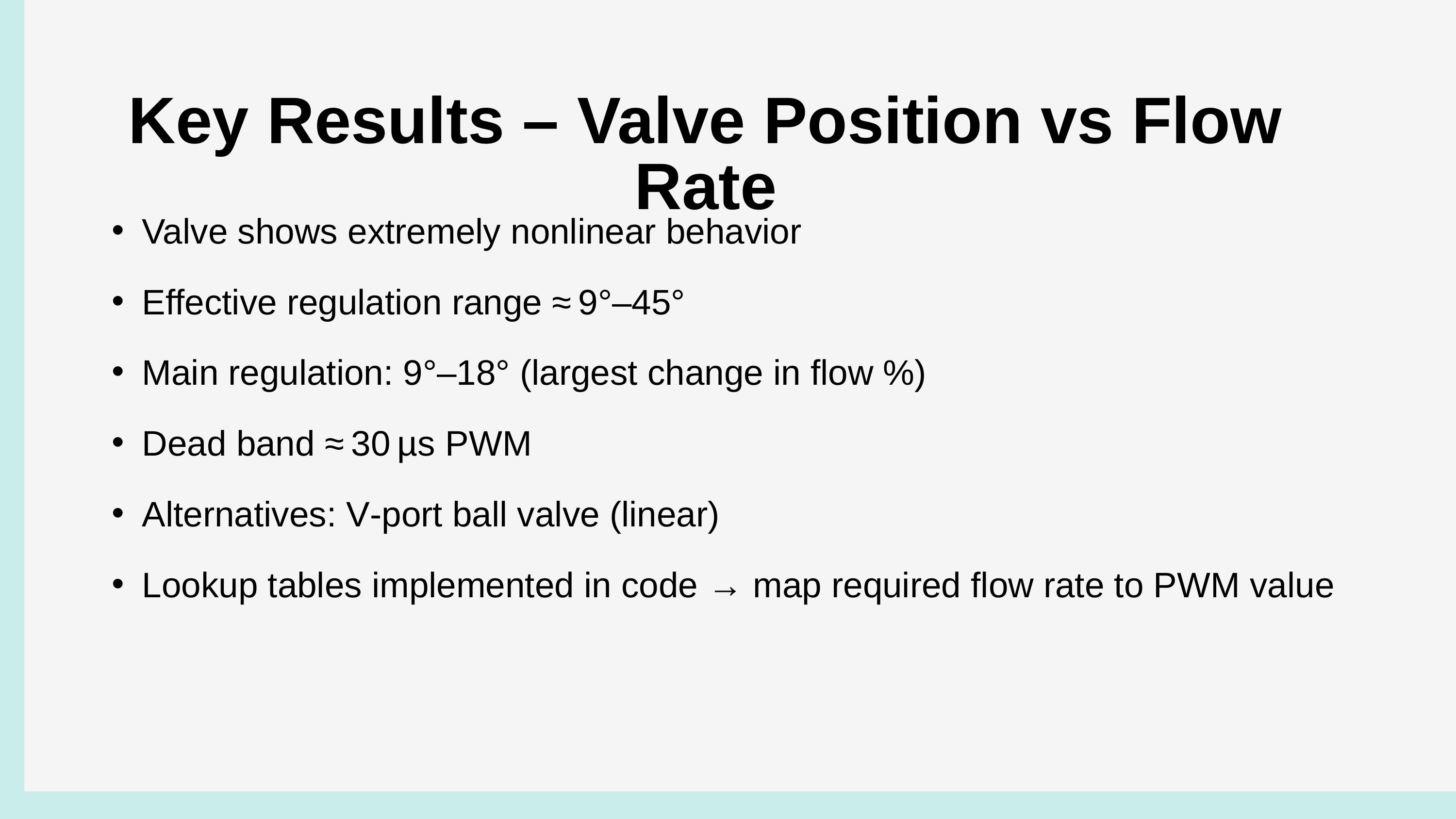

Key Results – Valve Position vs Flow Rate
Valve shows extremely nonlinear behavior

Effective regulation range ≈ 9°–45°

Main regulation: 9°–18° (largest change in flow %)

Dead band ≈ 30 µs PWM

Alternatives: V‑port ball valve (linear)

Lookup tables implemented in code → map required flow rate to PWM value